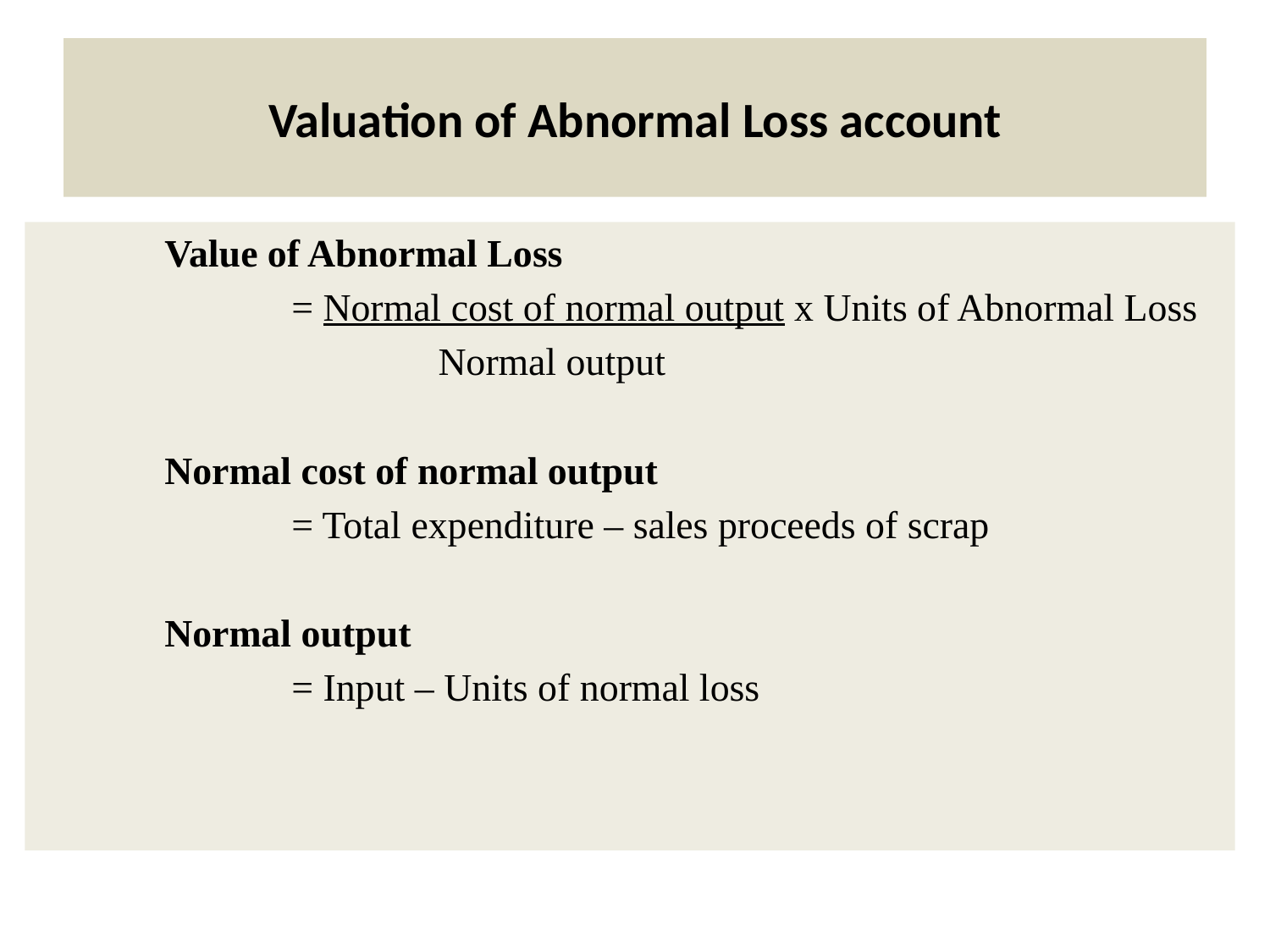

# Valuation of Abnormal Loss account
	Value of Abnormal Loss
		= Normal cost of normal output x Units of Abnormal Loss
	              	  Normal output

	Normal cost of normal output
 		= Total expenditure – sales proceeds of scrap

	Normal output
		= Input – Units of normal loss